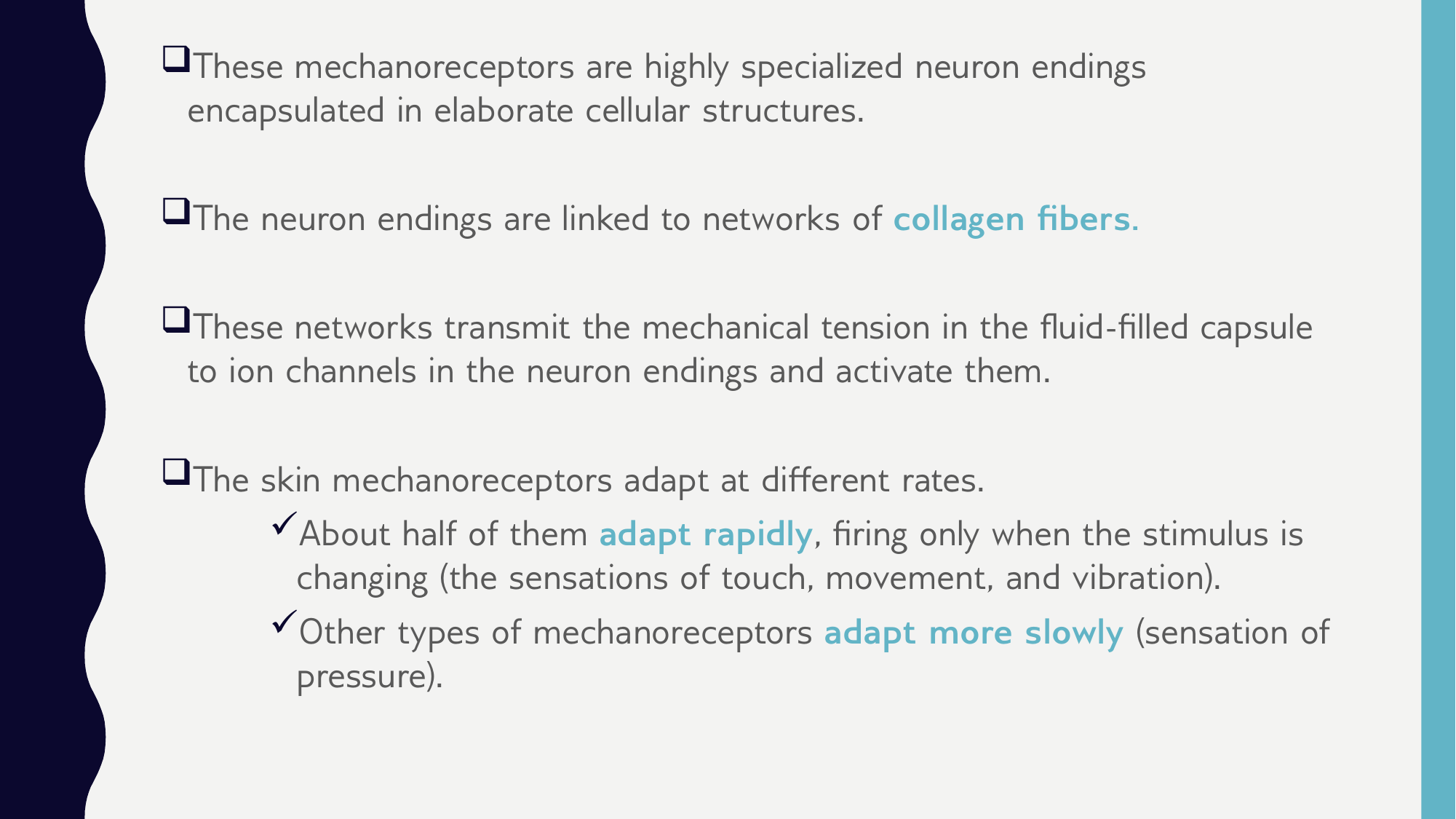

These mechanoreceptors are highly specialized neuron endings encapsulated in elaborate cellular structures.

The neuron endings are linked to networks of collagen fibers.

These networks transmit the mechanical tension in the fluid-filled capsule to ion channels in the neuron endings and activate them.

The skin mechanoreceptors adapt at different rates.
About half of them adapt rapidly, firing only when the stimulus is changing (the sensations of touch, movement, and vibration).
Other types of mechanoreceptors adapt more slowly (sensation of pressure).